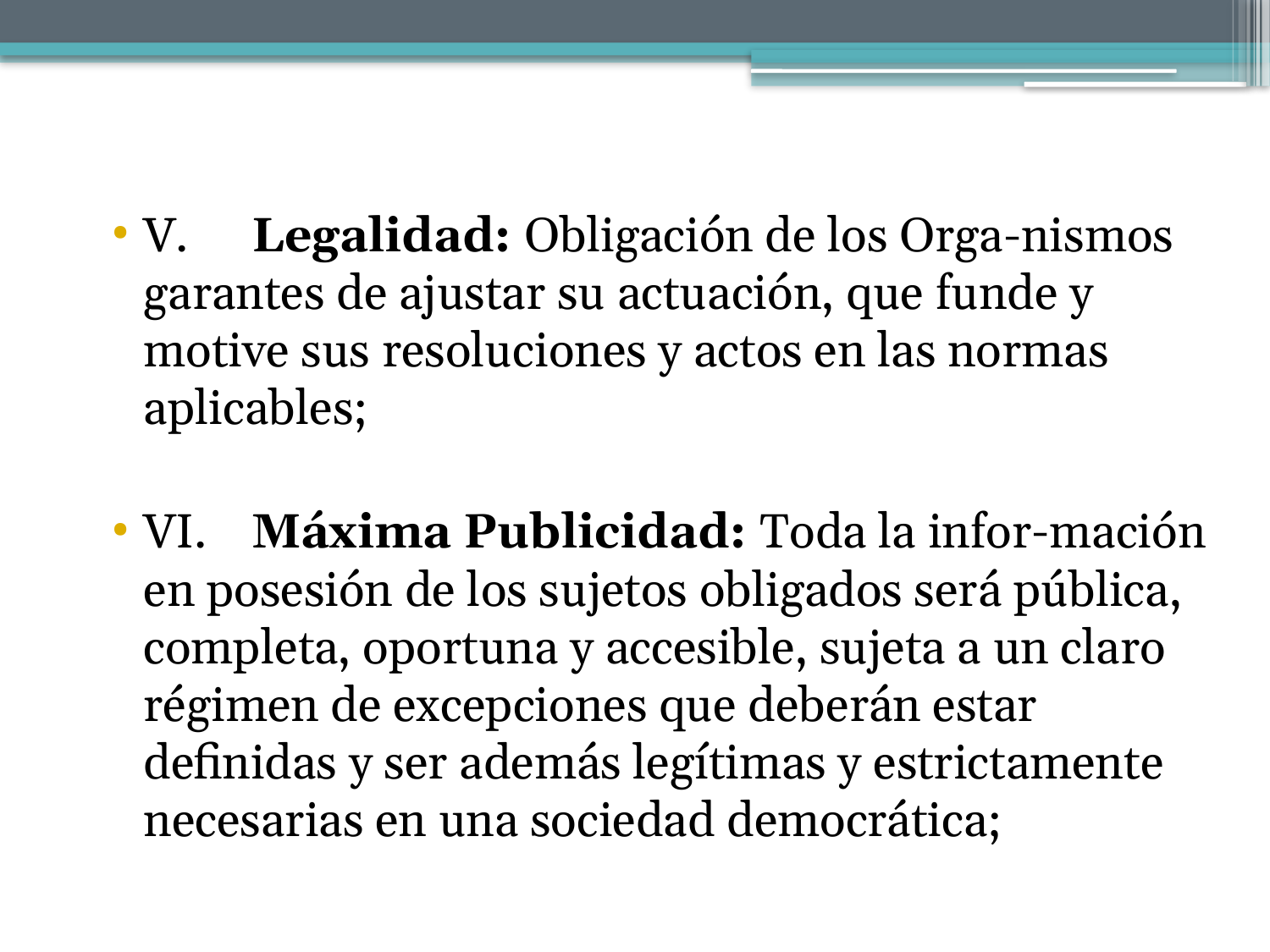

V.	Legalidad: Obligación de los Orga-nismos garantes de ajustar su actuación, que funde y motive sus resoluciones y actos en las normas aplicables;

VI.	Máxima Publicidad: Toda la infor-mación en posesión de los sujetos obligados será pública, completa, oportuna y accesible, sujeta a un claro régimen de excepciones que deberán estar definidas y ser además legítimas y estrictamente necesarias en una sociedad democrática;